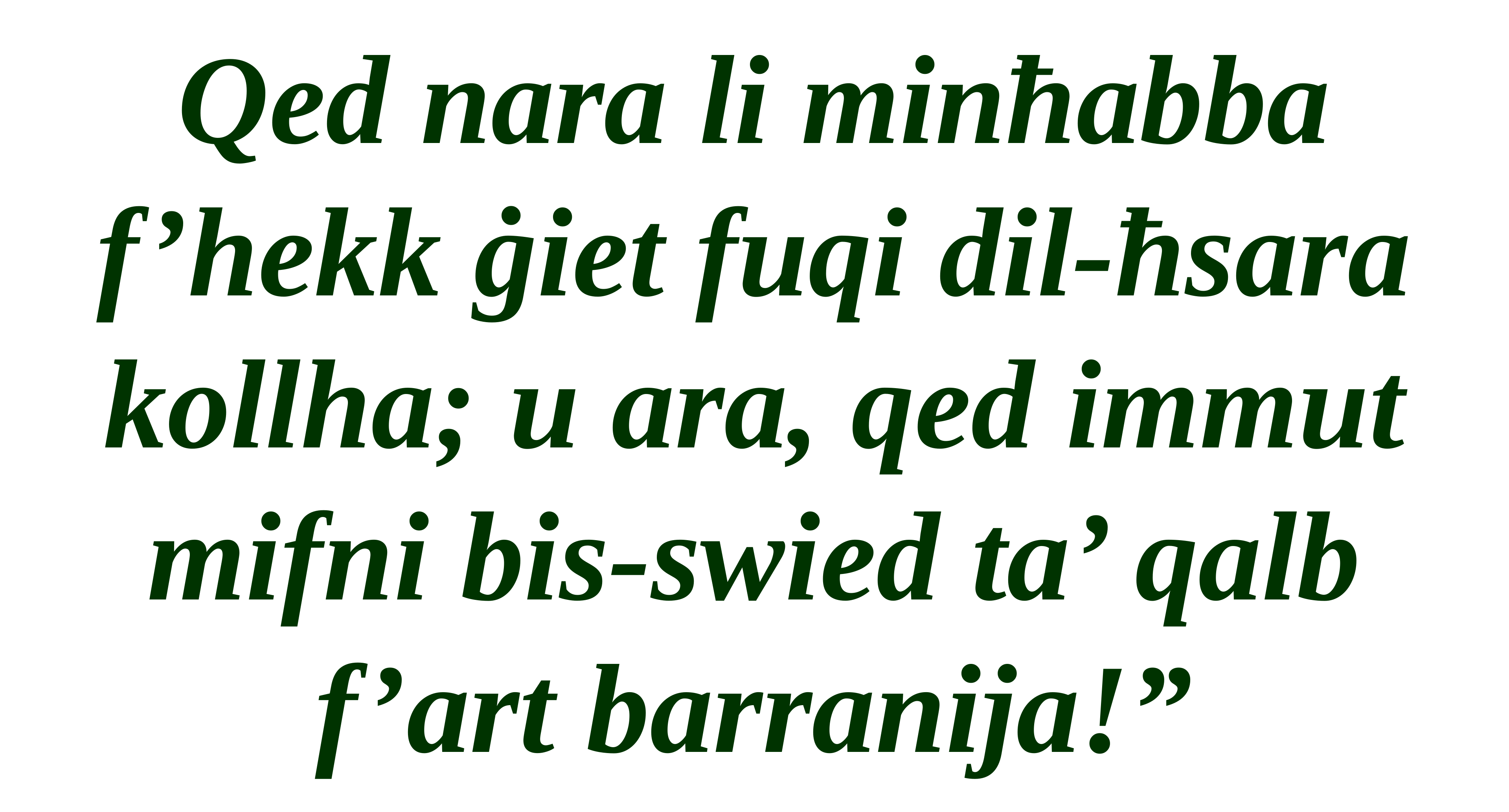

Qed nara li minħabba f’hekk ġiet fuqi dil-ħsara kollha; u ara, qed immut mifni bis-swied ta’ qalb f’art barranija!”